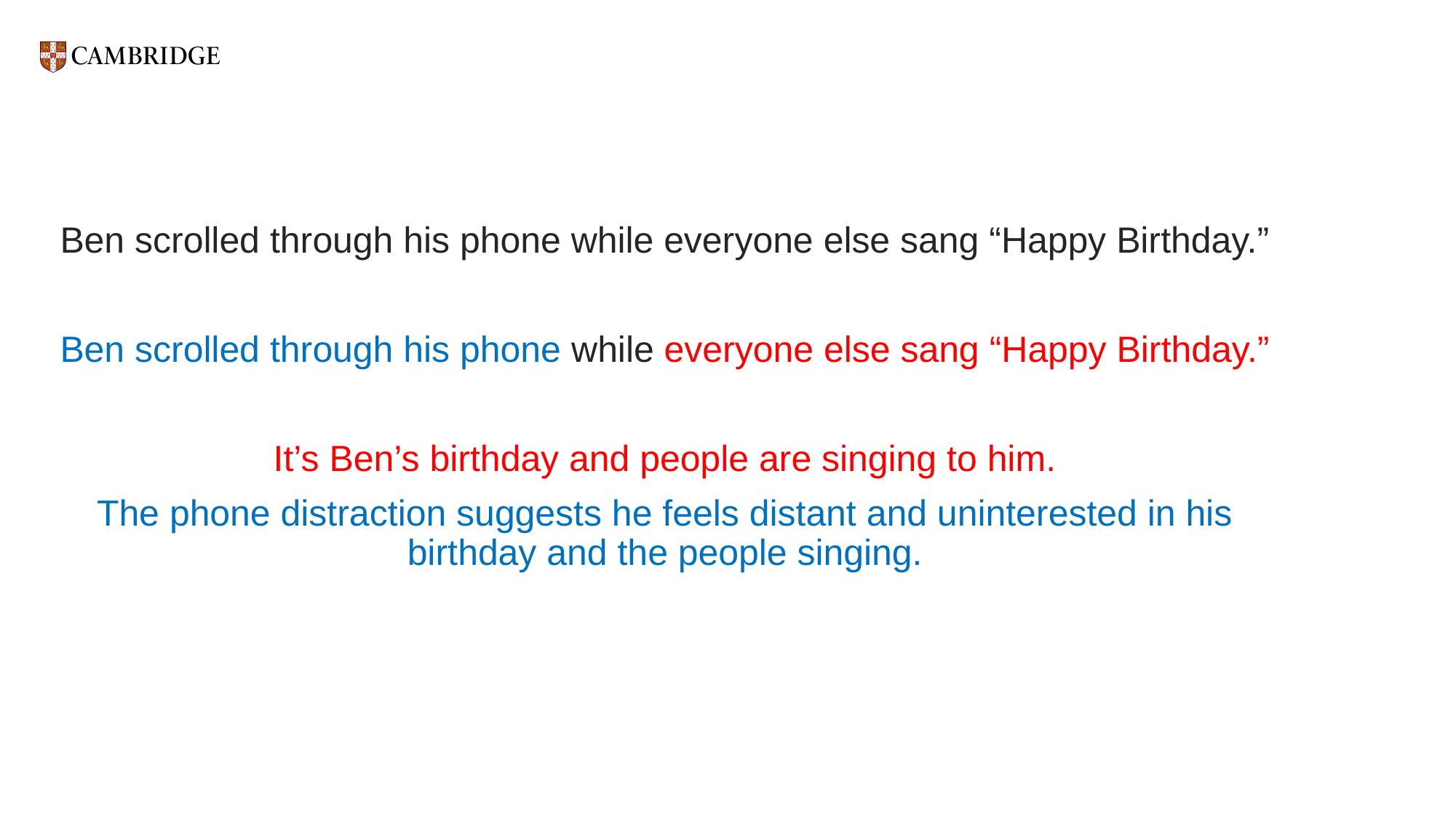

Ben scrolled through his phone while everyone else sang “Happy Birthday.”

Ben scrolled through his phone while everyone else sang “Happy Birthday.”

It’s Ben’s birthday and people are singing to him.
The phone distraction suggests he feels distant and uninterested in his birthday and the people singing.